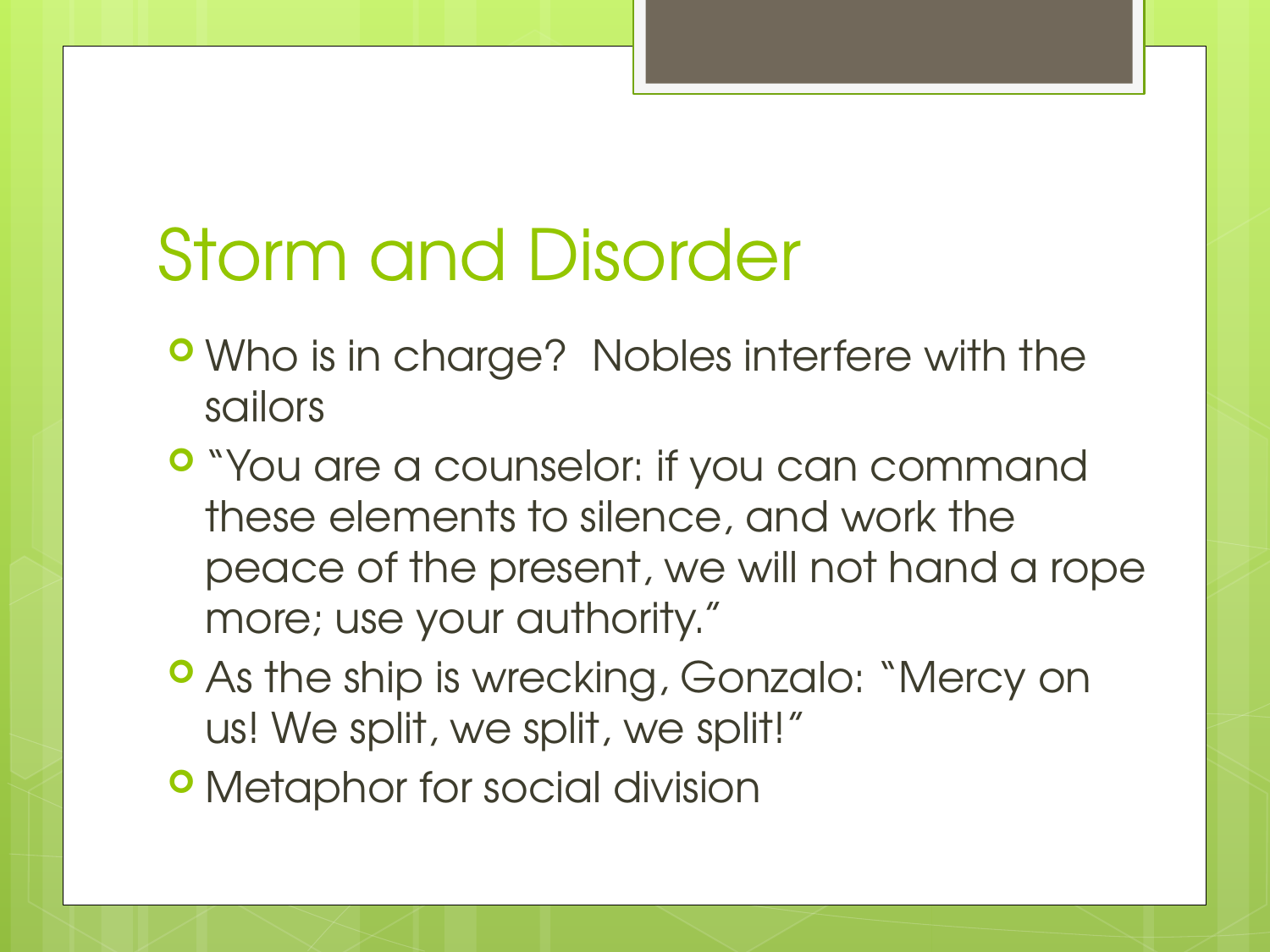

# Storm and Disorder
Who is in charge?  Nobles interfere with the sailors
“You are a counselor: if you can command these elements to silence, and work the peace of the present, we will not hand a rope more; use your authority.”
As the ship is wrecking, Gonzalo: “Mercy on us! We split, we split, we split!”
Metaphor for social division